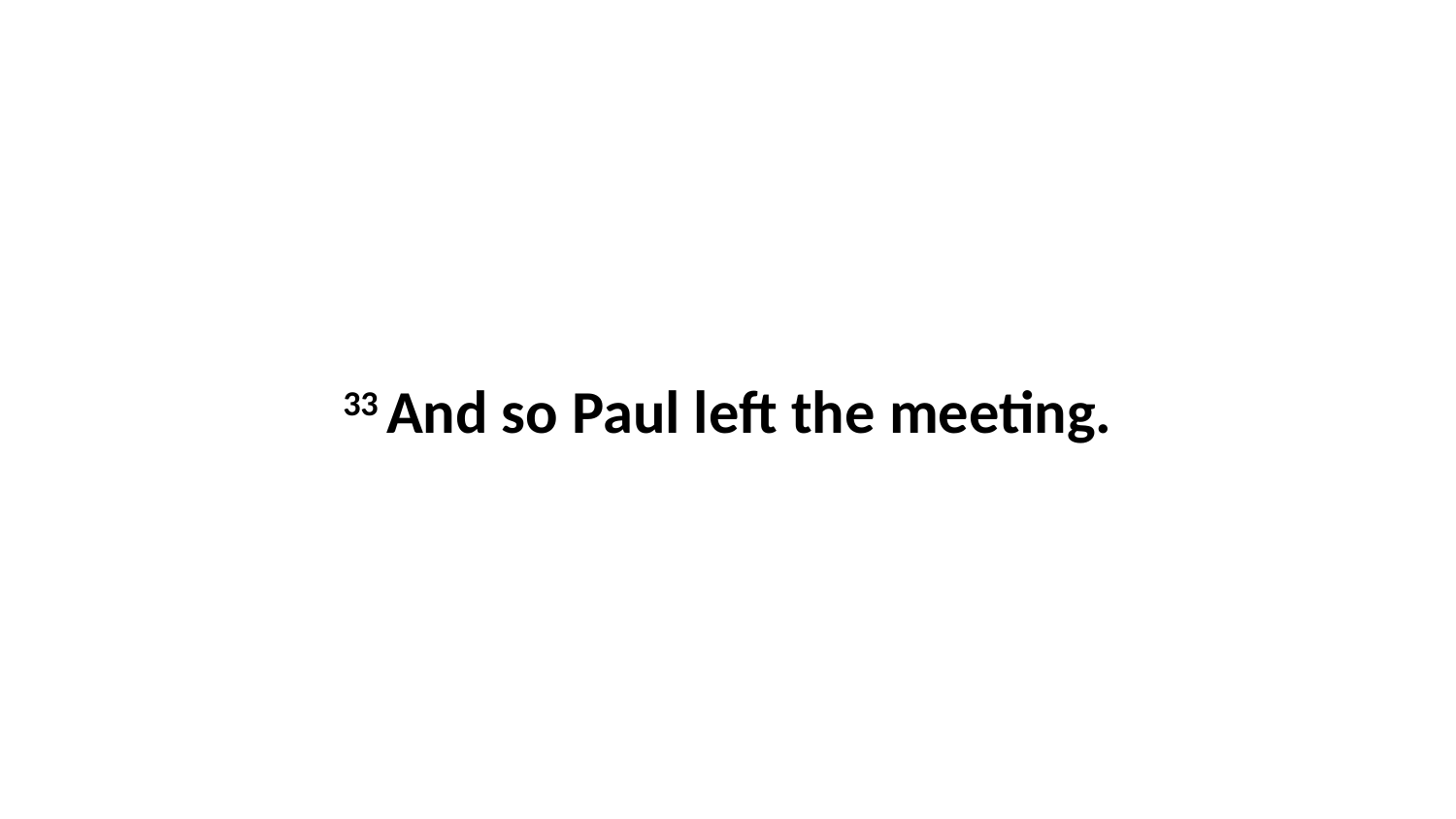

33 And so Paul left the meeting.